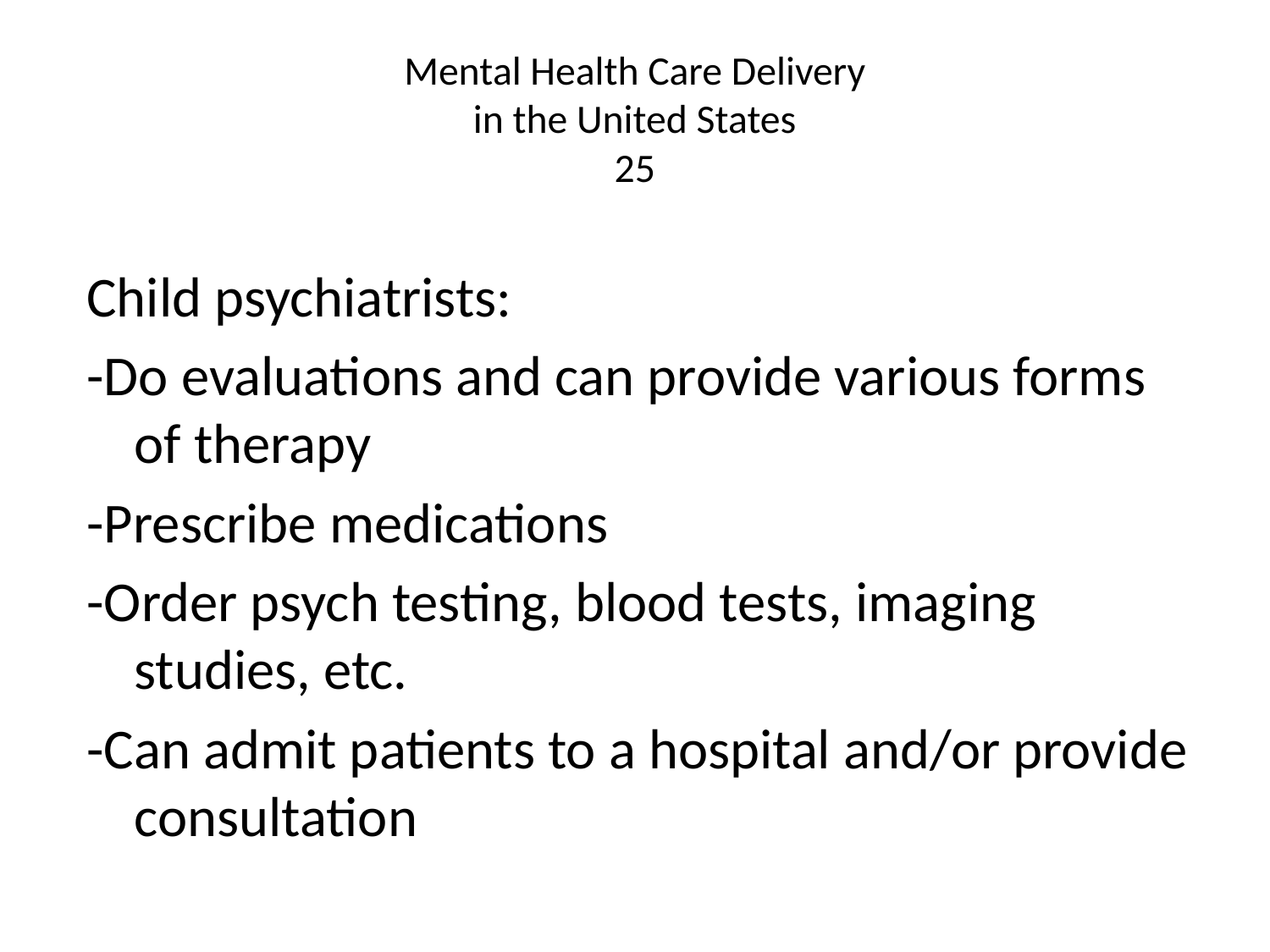

# Mental Health Care Delivery in the United States 25
Child psychiatrists:
-Do evaluations and can provide various forms of therapy
-Prescribe medications
-Order psych testing, blood tests, imaging studies, etc.
-Can admit patients to a hospital and/or provide consultation